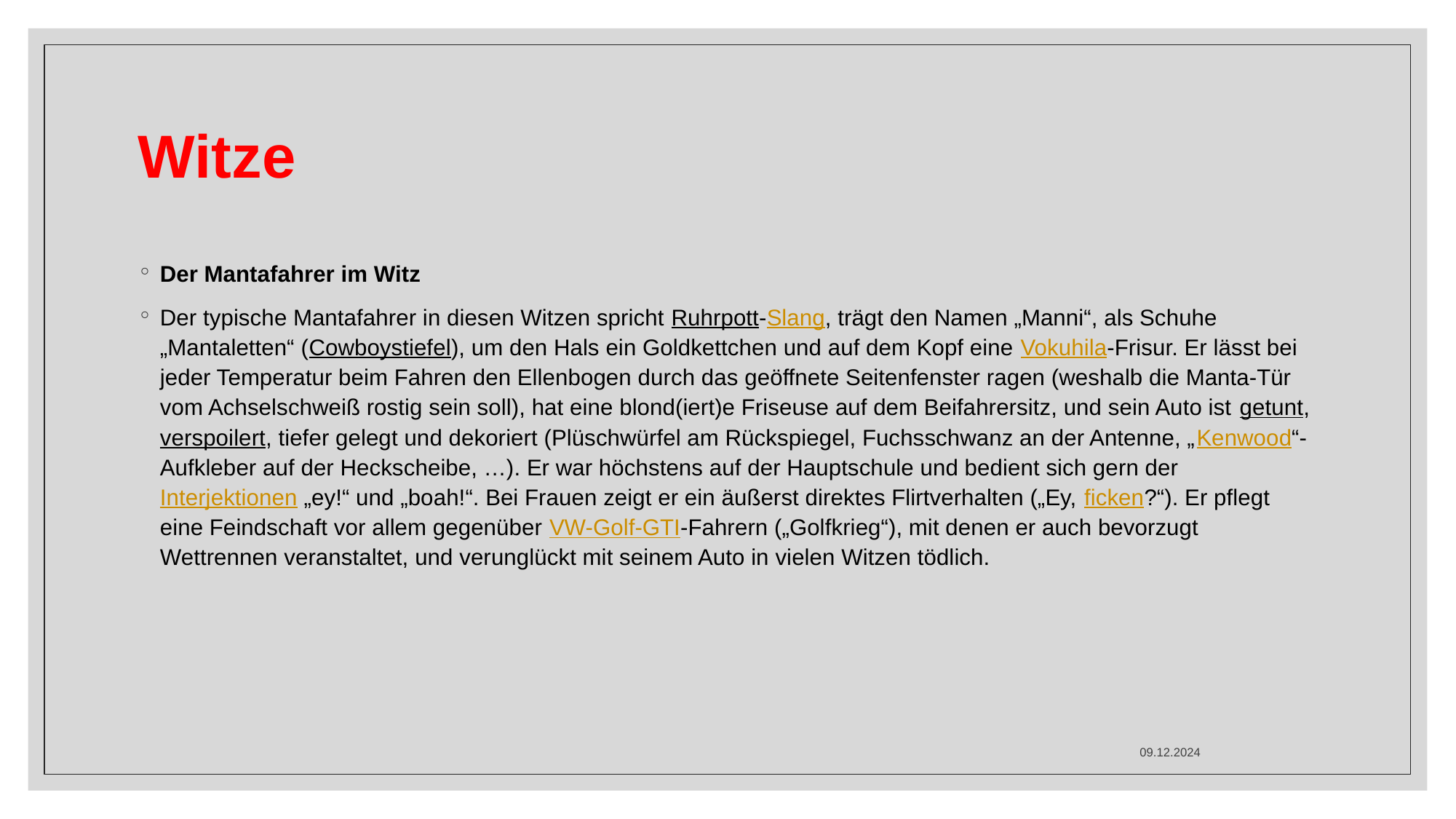

# Witze
Der Mantafahrer im Witz
Der typische Mantafahrer in diesen Witzen spricht Ruhrpott-Slang, trägt den Namen „Manni“, als Schuhe „Mantaletten“ (Cowboystiefel), um den Hals ein Goldkettchen und auf dem Kopf eine Vokuhila-Frisur. Er lässt bei jeder Temperatur beim Fahren den Ellenbogen durch das geöffnete Seitenfenster ragen (weshalb die Manta-Tür vom Achselschweiß rostig sein soll), hat eine blond(iert)e Friseuse auf dem Beifahrersitz, und sein Auto ist getunt, verspoilert, tiefer gelegt und dekoriert (Plüschwürfel am Rückspiegel, Fuchsschwanz an der Antenne, „Kenwood“-Aufkleber auf der Heckscheibe, …). Er war höchstens auf der Hauptschule und bedient sich gern der Interjektionen „ey!“ und „boah!“. Bei Frauen zeigt er ein äußerst direktes Flirtverhalten („Ey, ficken?“). Er pflegt eine Feindschaft vor allem gegenüber VW-Golf-GTI-Fahrern („Golfkrieg“), mit denen er auch bevorzugt Wettrennen veranstaltet, und verunglückt mit seinem Auto in vielen Witzen tödlich.

09.12.2024